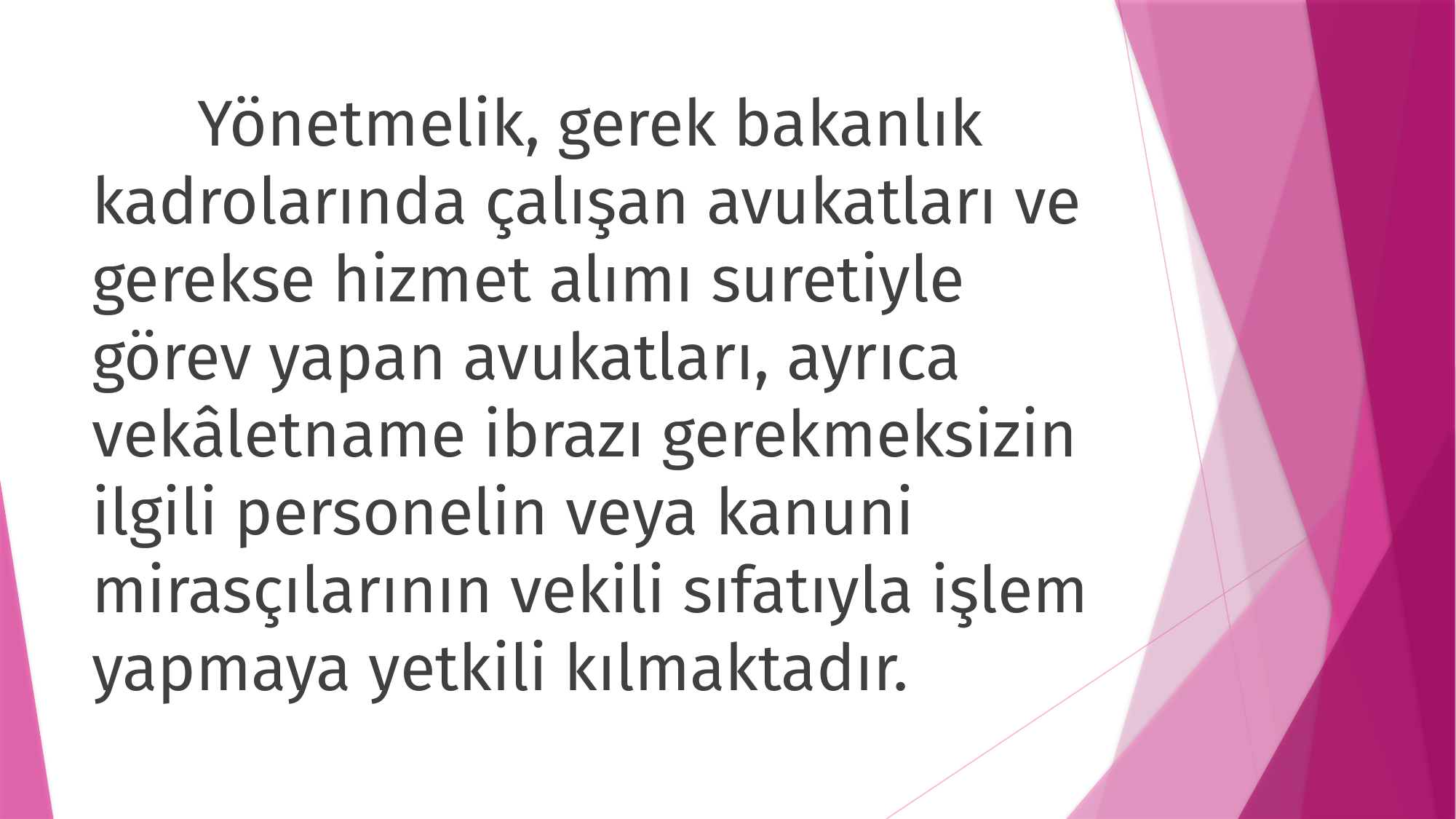

Yönetmelik, gerek bakanlık kadrolarında çalışan avukatları ve gerekse hizmet alımı suretiyle görev yapan avukatları, ayrıca vekâletname ibrazı gerekmeksizin ilgili personelin veya kanuni mirasçılarının vekili sıfatıyla işlem yapmaya yetkili kılmaktadır.